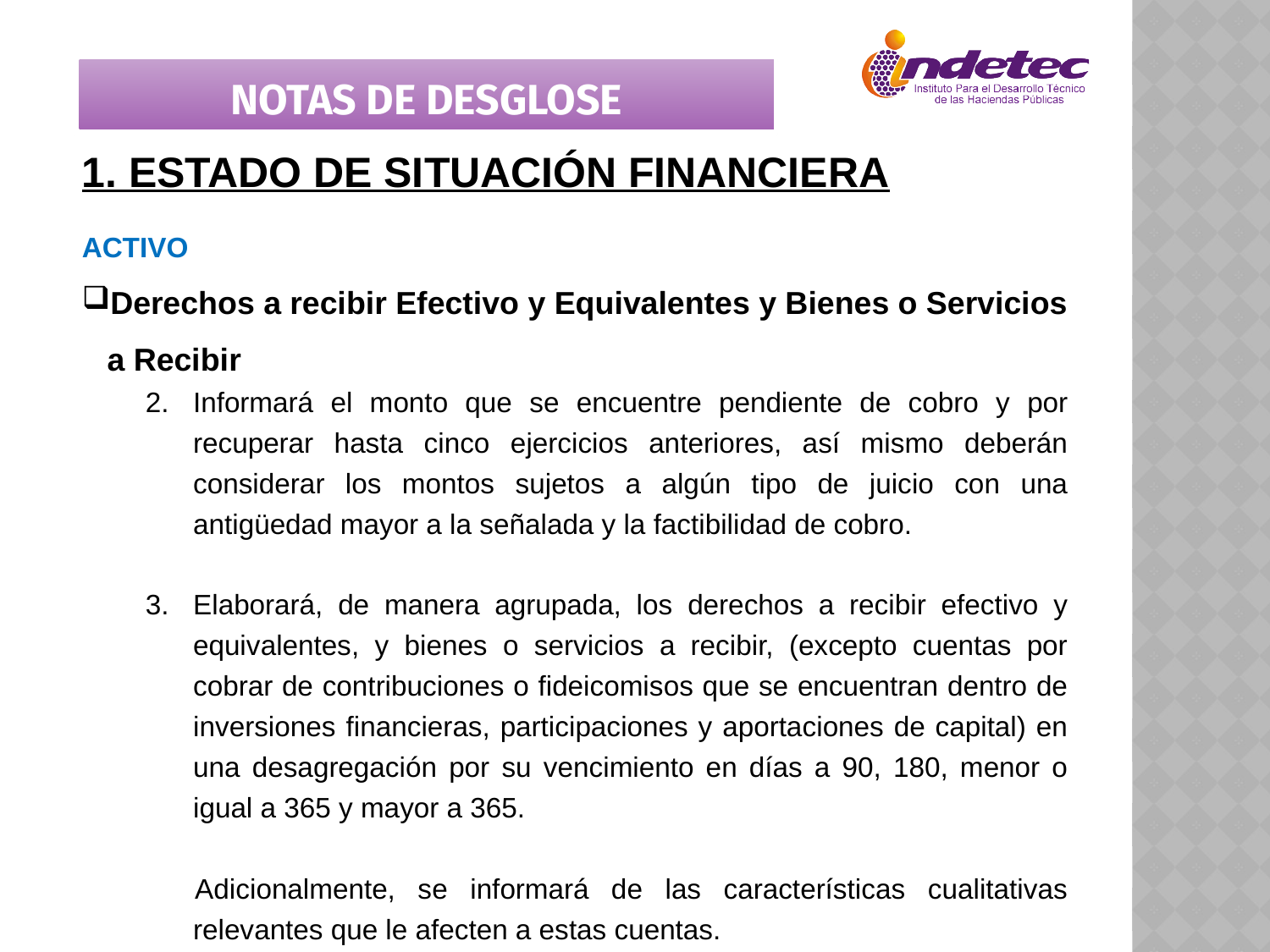

NOTAS DE DESGLOSE
1. Estado de Situación Financiera

ACTIVO
Derechos a recibir Efectivo y Equivalentes y Bienes o Servicios a Recibir
Informará el monto que se encuentre pendiente de cobro y por recuperar hasta cinco ejercicios anteriores, así mismo deberán considerar los montos sujetos a algún tipo de juicio con una antigüedad mayor a la señalada y la factibilidad de cobro.

Elaborará, de manera agrupada, los derechos a recibir efectivo y equivalentes, y bienes o servicios a recibir, (excepto cuentas por cobrar de contribuciones o fideicomisos que se encuentran dentro de inversiones financieras, participaciones y aportaciones de capital) en una desagregación por su vencimiento en días a 90, 180, menor o igual a 365 y mayor a 365.

Adicionalmente, se informará de las características cualitativas relevantes que le afecten a estas cuentas.